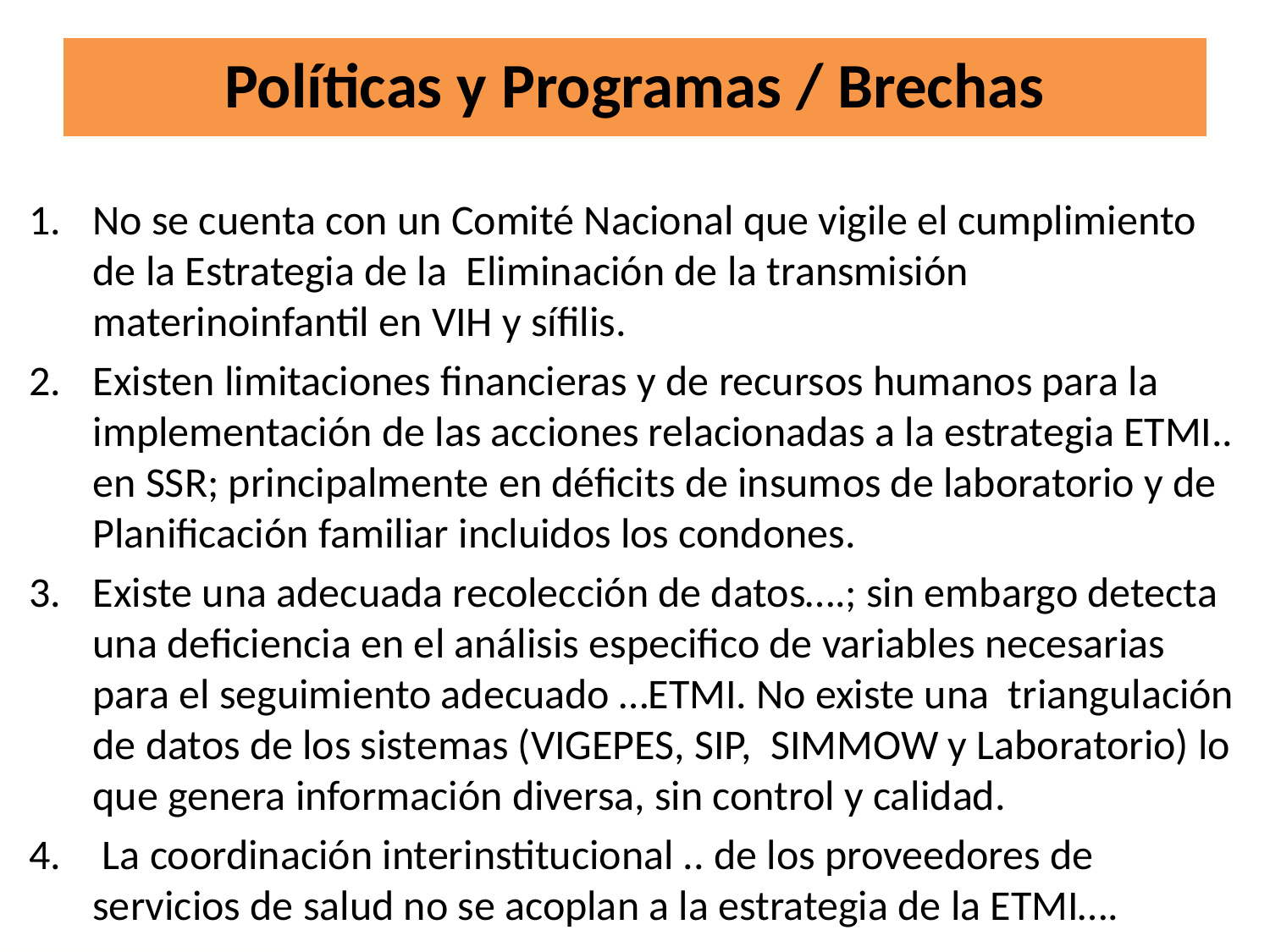

# Políticas y Programas / Brechas
No se cuenta con un Comité Nacional que vigile el cumplimiento de la Estrategia de la  Eliminación de la transmisión materinoinfantil en VIH y sífilis.
Existen limitaciones financieras y de recursos humanos para la implementación de las acciones relacionadas a la estrategia ETMI.. en SSR; principalmente en déficits de insumos de laboratorio y de Planificación familiar incluidos los condones.
Existe una adecuada recolección de datos….; sin embargo detecta una deficiencia en el análisis especifico de variables necesarias para el seguimiento adecuado …ETMI. No existe una  triangulación de datos de los sistemas (VIGEPES, SIP,  SIMMOW y Laboratorio) lo que genera información diversa, sin control y calidad.
 La coordinación interinstitucional .. de los proveedores de servicios de salud no se acoplan a la estrategia de la ETMI….